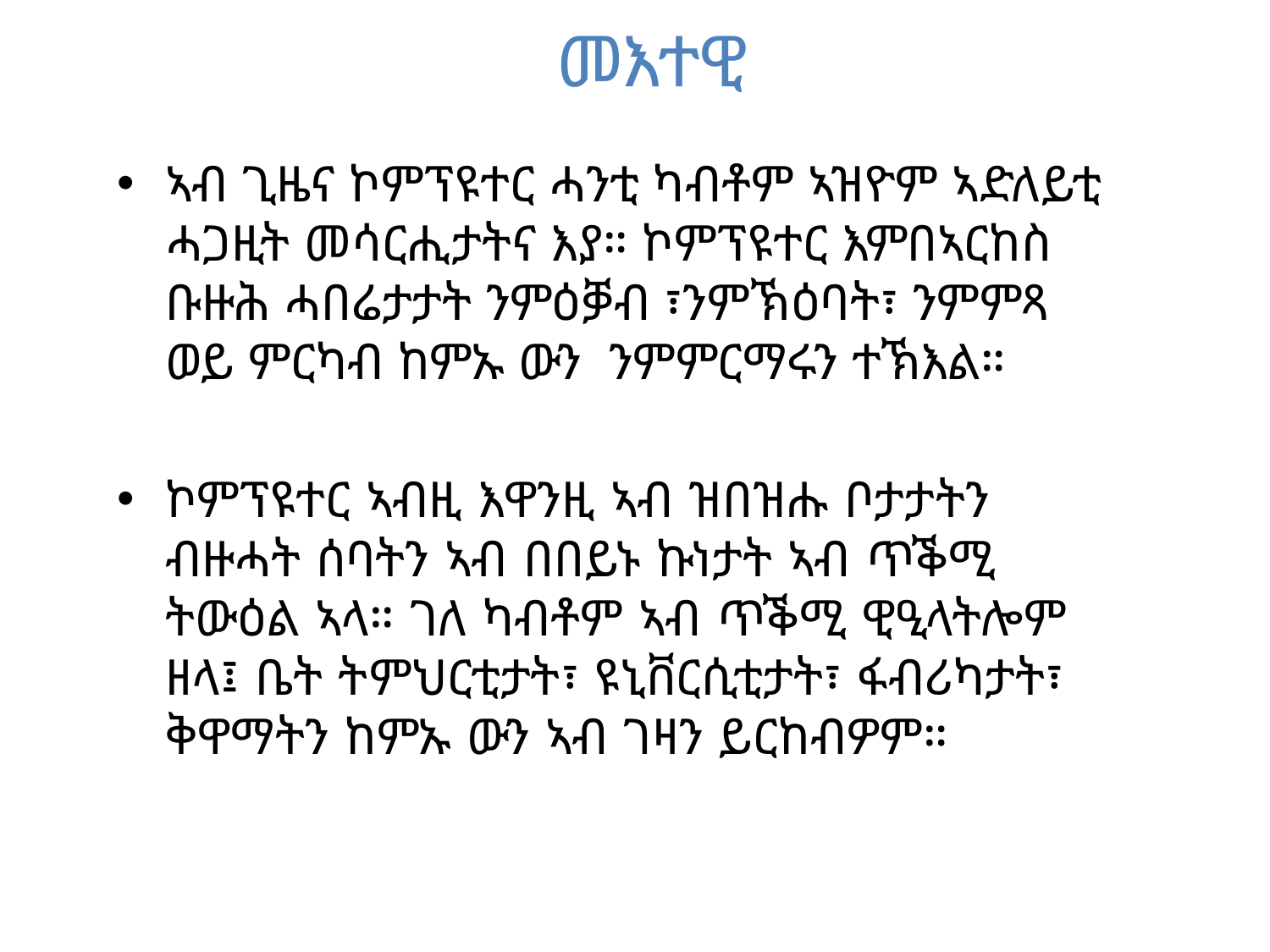

መእተዊ
ኣብ ጊዜና ኮምፕዩተር ሓንቲ ካብቶም ኣዝዮም ኣድለይቲ ሓጋዚት መሳርሒታትና እያ። ኮምፕዩተር እምበኣርከስ ቡዙሕ ሓበሬታታት ንምዕቓብ ፣ንምኽዕባት፣ ንምምጻ ወይ ምርካብ ከምኡ ውን  ንምምርማሩን ተኽእል።

ኮምፕዩተር ኣብዚ እዋንዚ ኣብ ዝበዝሑ ቦታታትን ብዙሓት ሰባትን ኣብ በበይኑ ኩነታት ኣብ ጥቕሚ ትውዕል ኣላ። ገለ ካብቶም ኣብ ጥቕሚ ዊዒላትሎም ዘላ፤ ቤት ትምህርቲታት፣ ዩኒቨርሲቲታት፣ ፋብሪካታት፣ ቅዋማትን ከምኡ ውን ኣብ ገዛን ይርከብዎም።